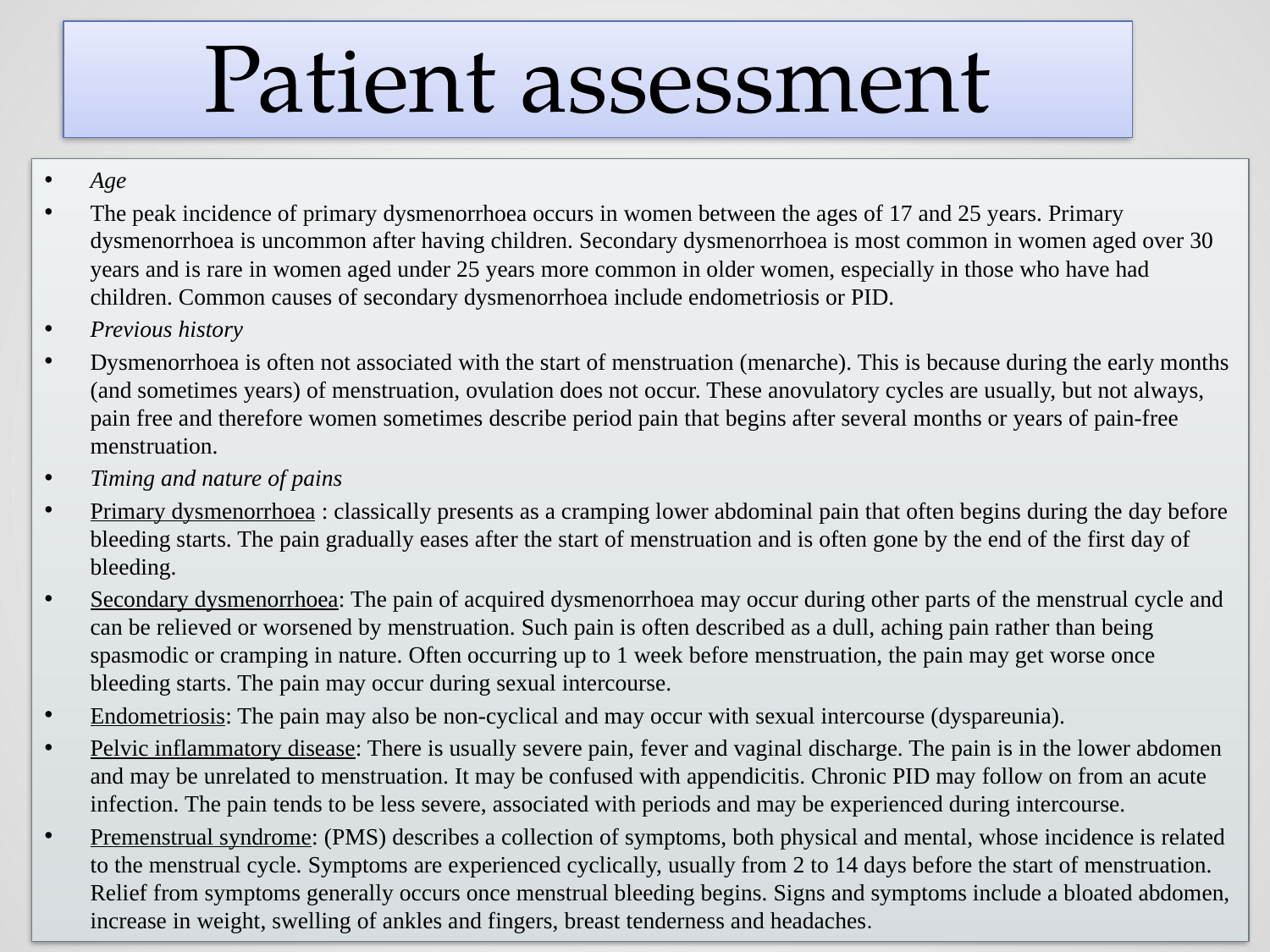

# Patient assessment
Age
The peak incidence of primary dysmenorrhoea occurs in women between the ages of 17 and 25 years. Primary dysmenorrhoea is uncommon after having children. Secondary dysmenorrhoea is most common in women aged over 30 years and is rare in women aged under 25 years more common in older women, especially in those who have had children. Common causes of secondary dysmenorrhoea include endometriosis or PID.
Previous history
Dysmenorrhoea is often not associated with the start of menstruation (menarche). This is because during the early months (and sometimes years) of menstruation, ovulation does not occur. These anovulatory cycles are usually, but not always, pain free and therefore women sometimes describe period pain that begins after several months or years of pain-free menstruation.
Timing and nature of pains
Primary dysmenorrhoea : classically presents as a cramping lower abdominal pain that often begins during the day before bleeding starts. The pain gradually eases after the start of menstruation and is often gone by the end of the first day of bleeding.
Secondary dysmenorrhoea: The pain of acquired dysmenorrhoea may occur during other parts of the menstrual cycle and can be relieved or worsened by menstruation. Such pain is often described as a dull, aching pain rather than being spasmodic or cramping in nature. Often occurring up to 1 week before menstruation, the pain may get worse once bleeding starts. The pain may occur during sexual intercourse.
Endometriosis: The pain may also be non-cyclical and may occur with sexual intercourse (dyspareunia).
Pelvic inflammatory disease: There is usually severe pain, fever and vaginal discharge. The pain is in the lower abdomen and may be unrelated to menstruation. It may be confused with appendicitis. Chronic PID may follow on from an acute infection. The pain tends to be less severe, associated with periods and may be experienced during intercourse.
Premenstrual syndrome: (PMS) describes a collection of symptoms, both physical and mental, whose incidence is related to the menstrual cycle. Symptoms are experienced cyclically, usually from 2 to 14 days before the start of menstruation. Relief from symptoms generally occurs once menstrual bleeding begins. Signs and symptoms include a bloated abdomen, increase in weight, swelling of ankles and fingers, breast tenderness and headaches.